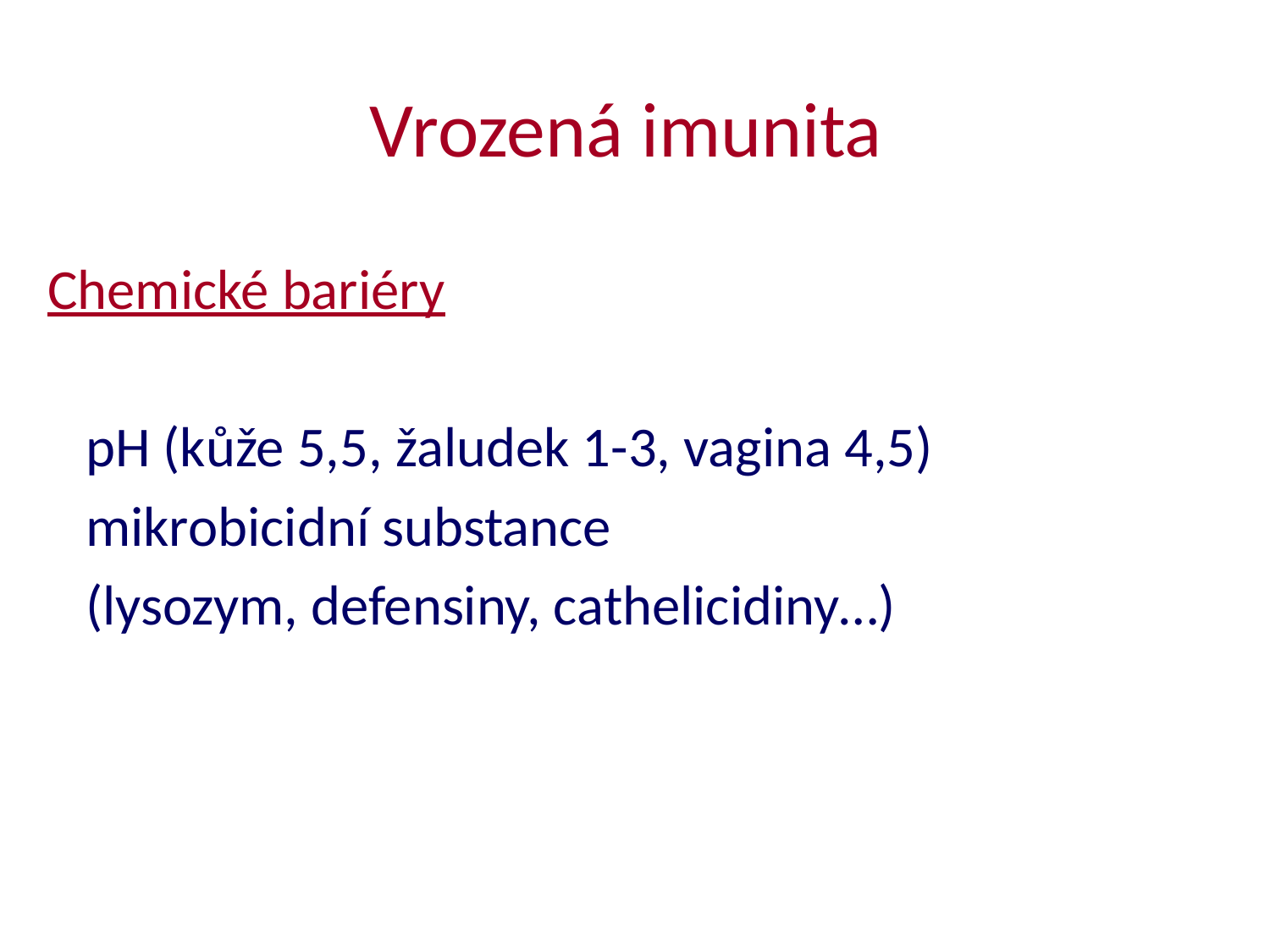

# Vrozená imunita
Chemické bariéry

   pH (kůže 5,5, žaludek 1-3, vagina 4,5)
   mikrobicidní substance
   (lysozym, defensiny, cathelicidiny…)